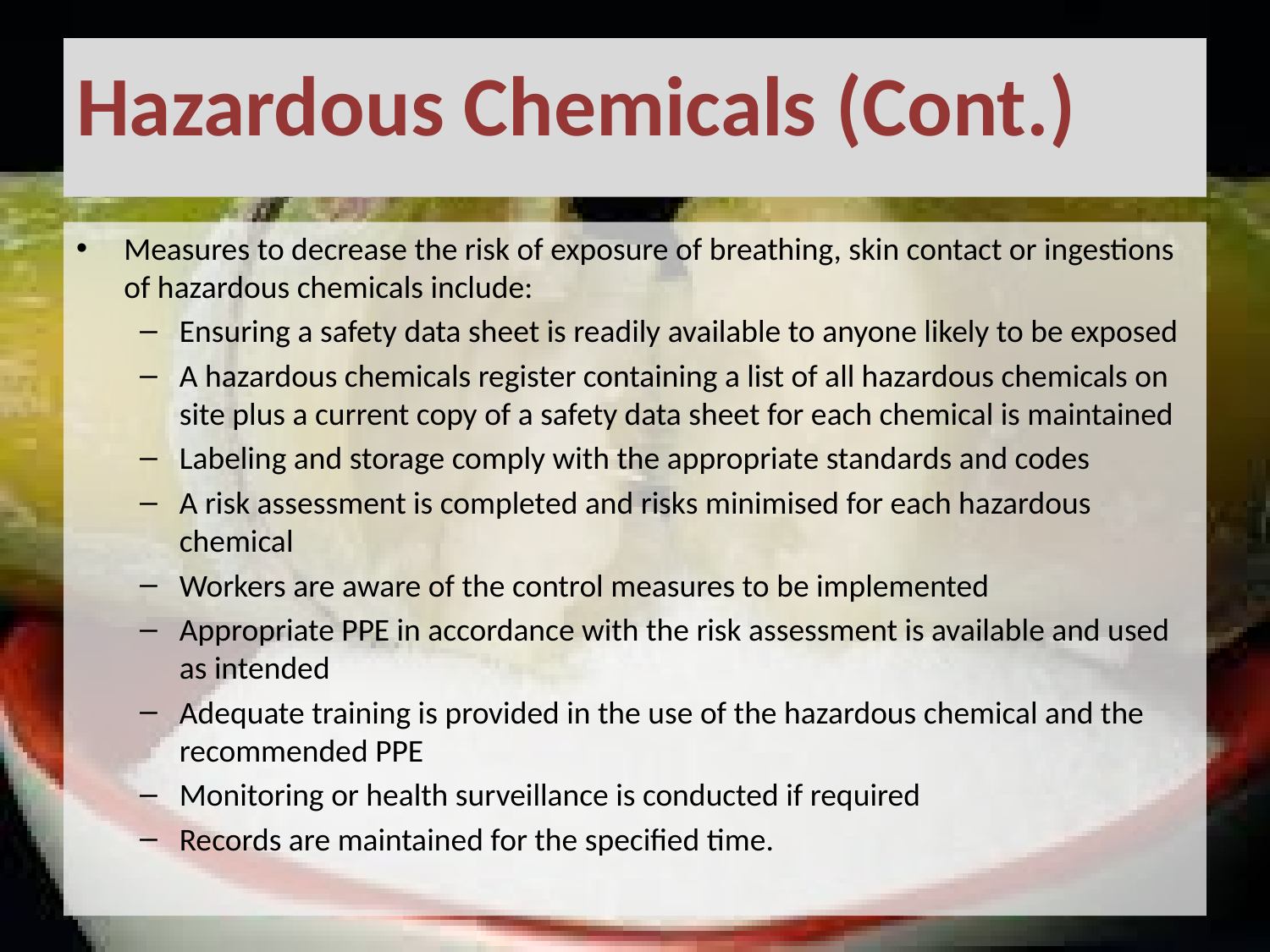

# Hazardous Chemicals (Cont.)
Measures to decrease the risk of exposure of breathing, skin contact or ingestions of hazardous chemicals include:
Ensuring a safety data sheet is readily available to anyone likely to be exposed
A hazardous chemicals register containing a list of all hazardous chemicals on site plus a current copy of a safety data sheet for each chemical is maintained
Labeling and storage comply with the appropriate standards and codes
A risk assessment is completed and risks minimised for each hazardous chemical
Workers are aware of the control measures to be implemented
Appropriate PPE in accordance with the risk assessment is available and used as intended
Adequate training is provided in the use of the hazardous chemical and the recommended PPE
Monitoring or health surveillance is conducted if required
Records are maintained for the specified time.